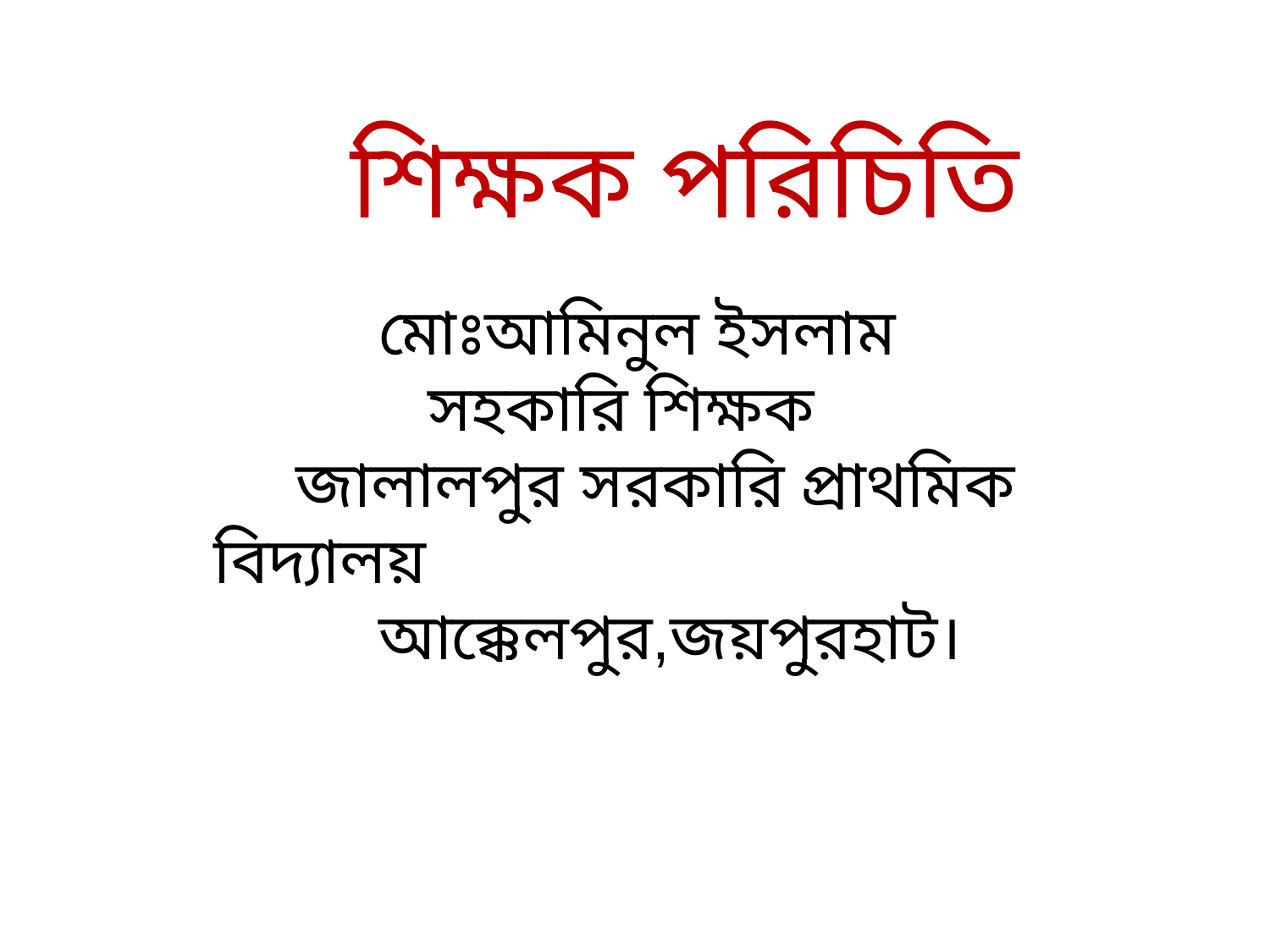

শিক্ষক পরিচিতি
          মোঃআমিনুল ইসলাম
             সহকারি শিক্ষক
     জালালপুর সরকারি প্রাথমিক বিদ্যালয়
          আক্কেলপুর,জয়পুরহাট।